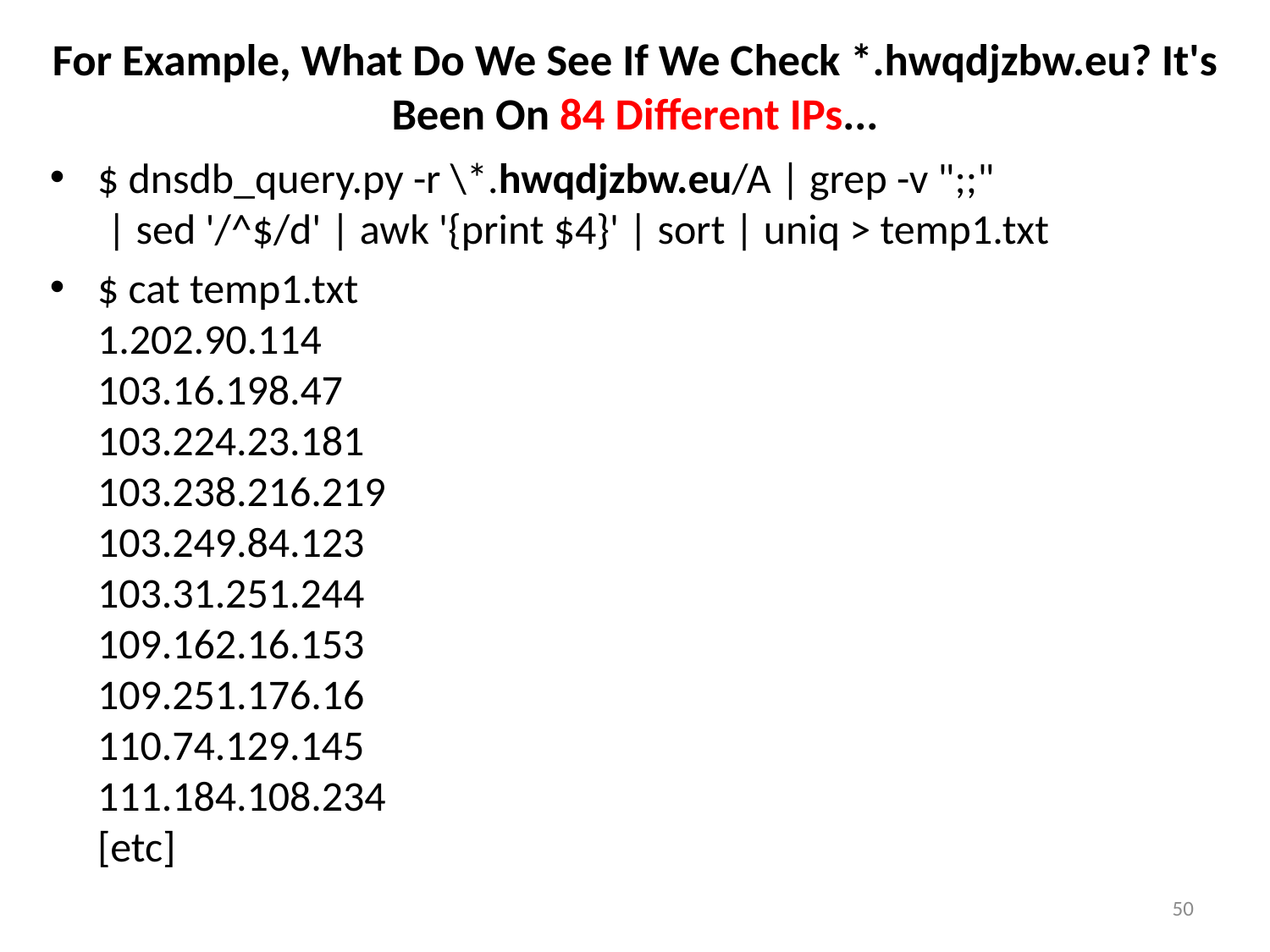

# For Example, What Do We See If We Check *.hwqdjzbw.eu? It's Been On 84 Different IPs...
$ dnsdb_query.py -r \*.hwqdjzbw.eu/A | grep -v ";;"
 | sed '/^$/d' | awk '{print $4}' | sort | uniq > temp1.txt
$ cat temp1.txt
1.202.90.114
103.16.198.47
103.224.23.181
103.238.216.219
103.249.84.123
103.31.251.244
109.162.16.153
109.251.176.16
110.74.129.145
111.184.108.234
[etc]

50